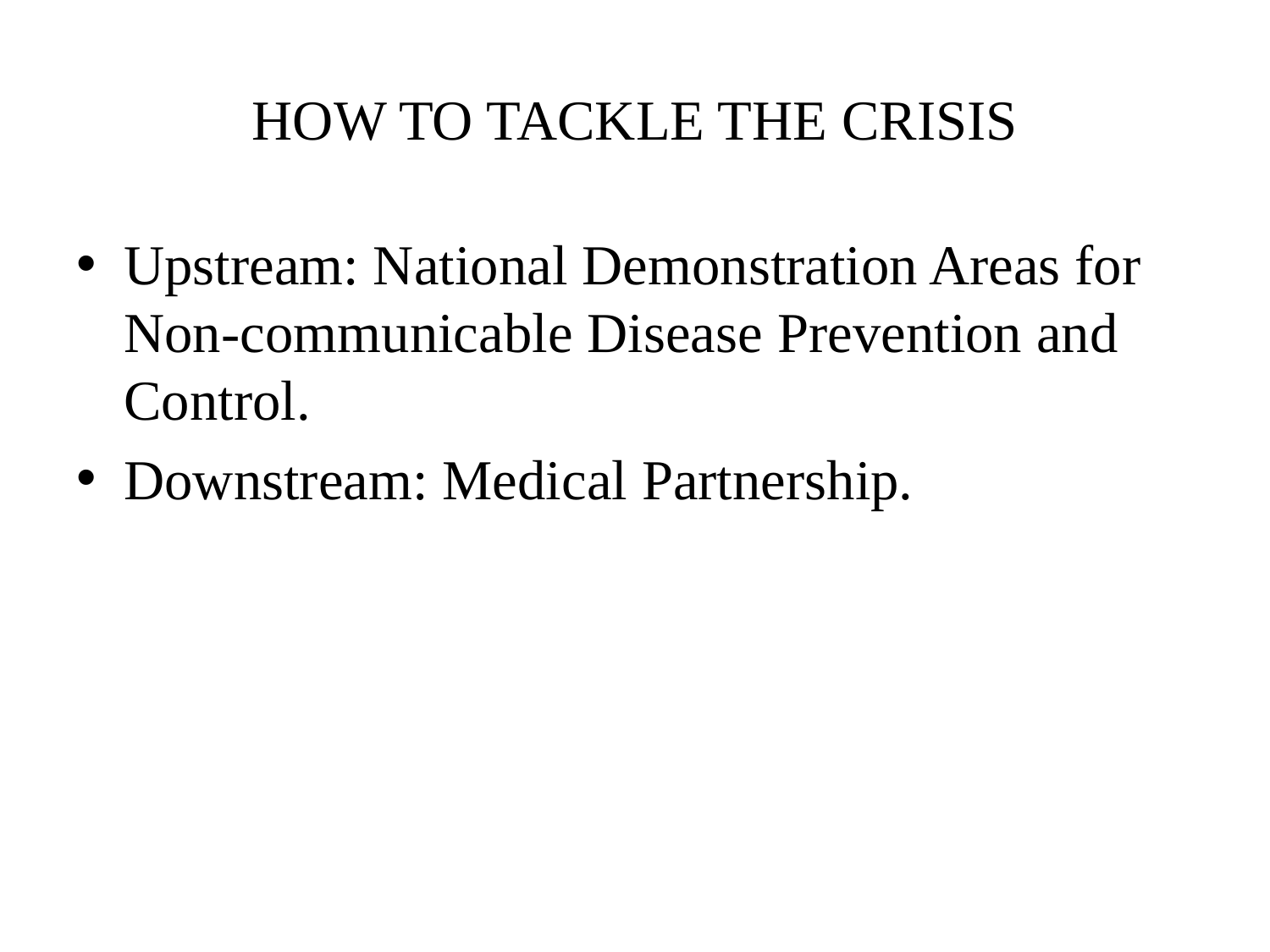

# HOW TO TACKLE THE CRISIS
Upstream: National Demonstration Areas for Non-communicable Disease Prevention and Control.
Downstream: Medical Partnership.